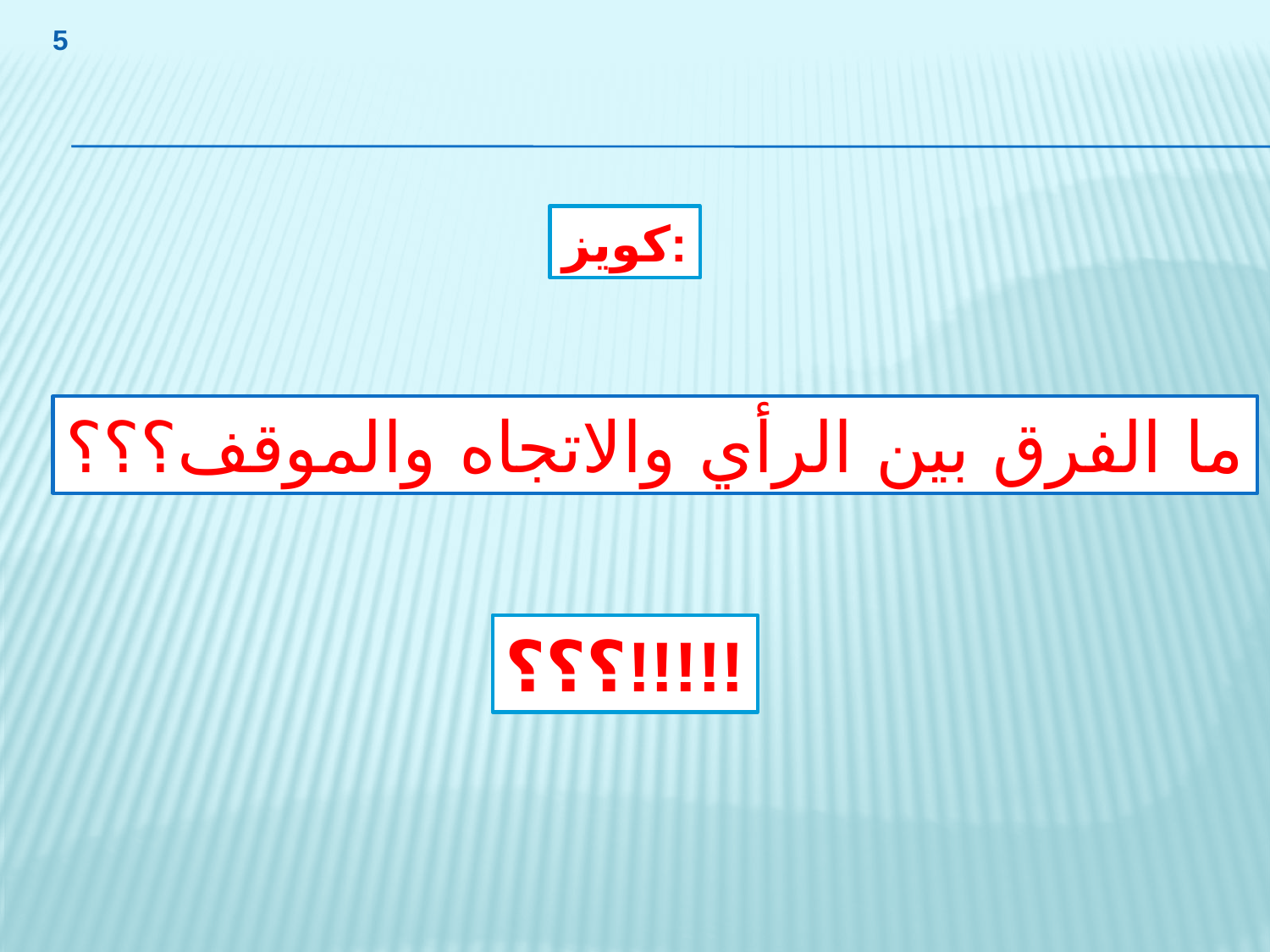

5
كويز:
ما الفرق بين الرأي والاتجاه والموقف؟؟؟
؟؟؟!!!!!